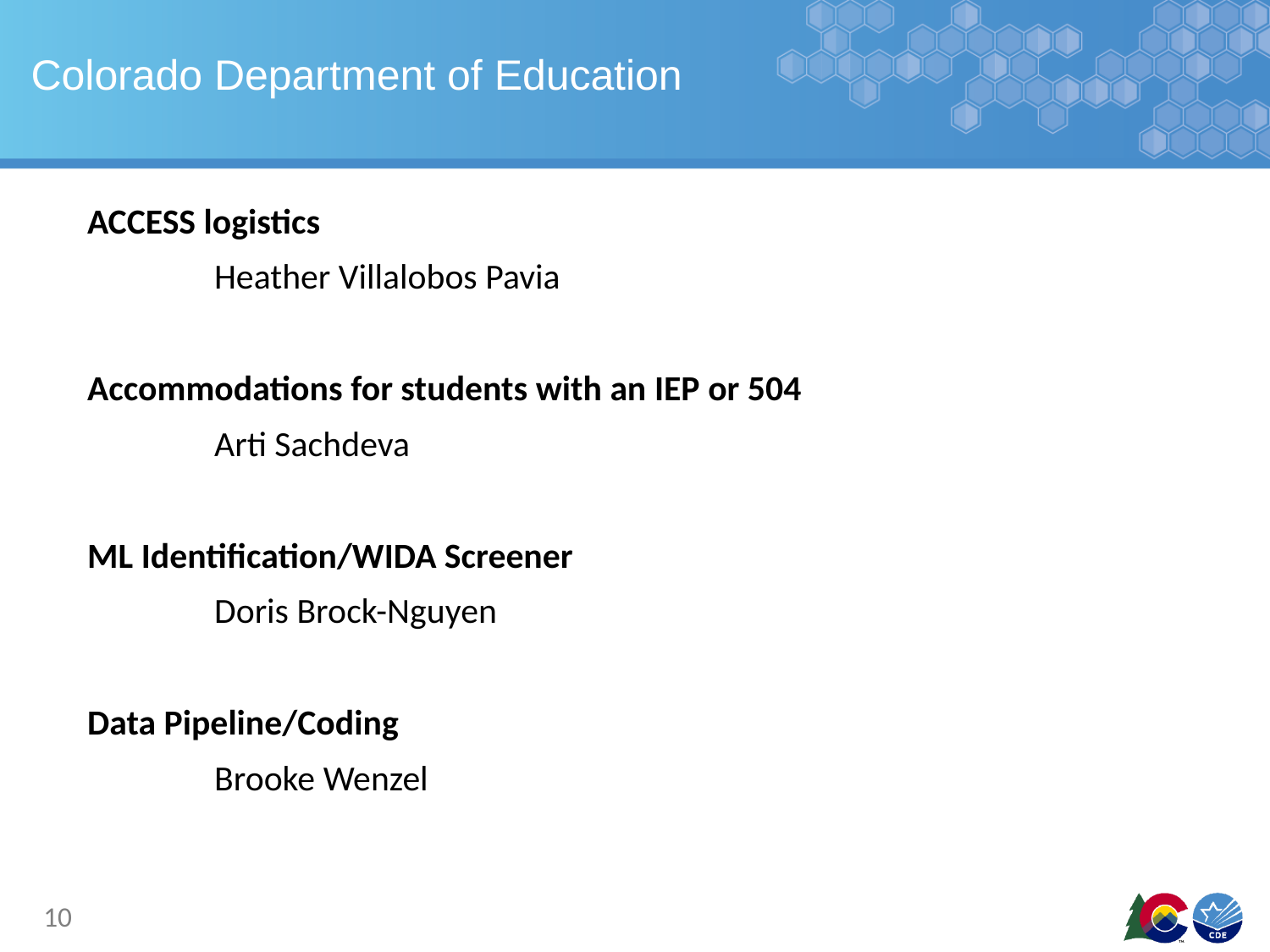

# Colorado Department of Education
ACCESS logistics
	Heather Villalobos Pavia

Accommodations for students with an IEP or 504
	Arti Sachdeva

ML Identification/WIDA Screener
	Doris Brock-Nguyen

Data Pipeline/Coding
	Brooke Wenzel
10